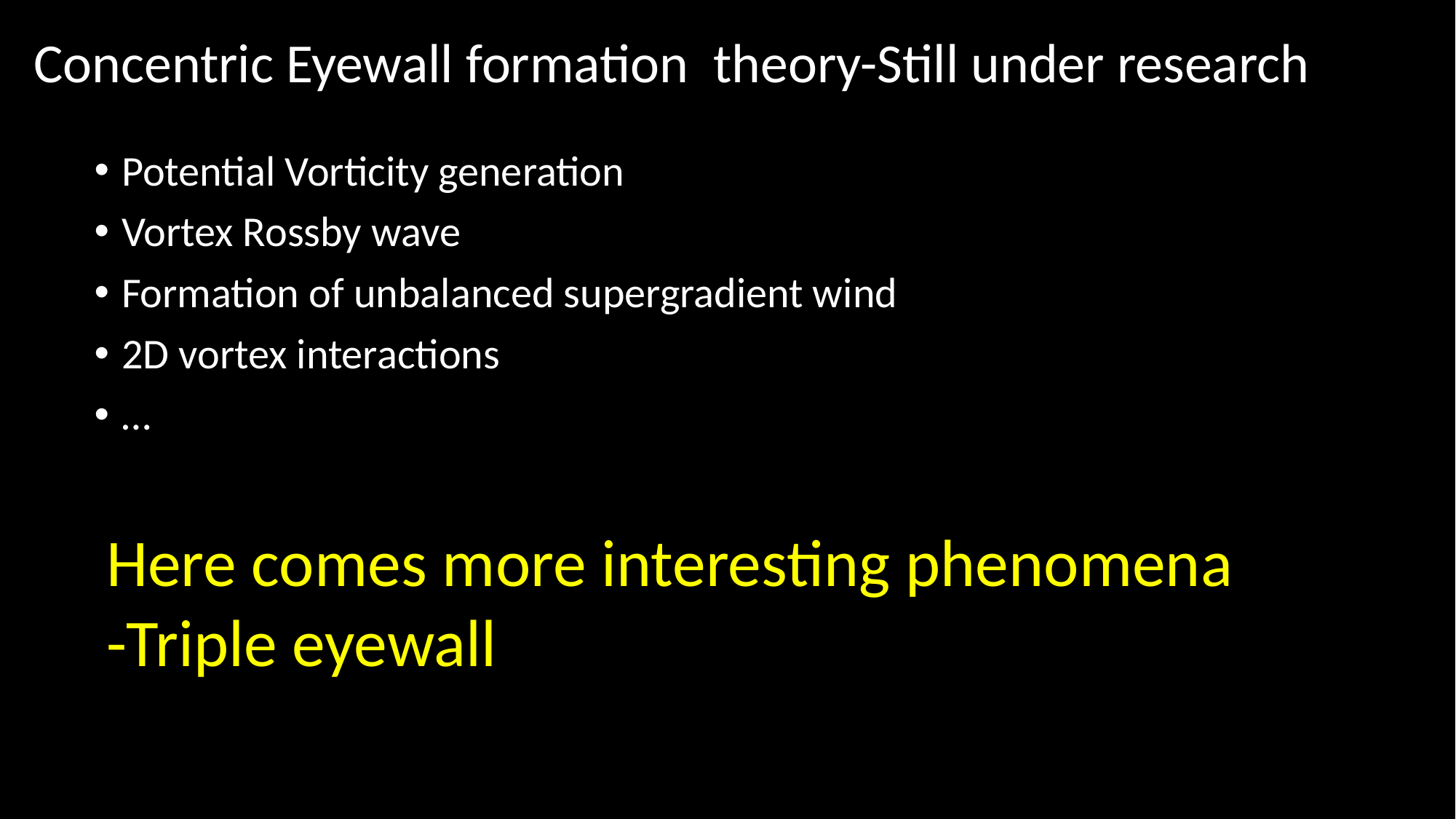

# Concentric Eyewall formation  theory-Still under research
Potential Vorticity generation
Vortex Rossby wave
Formation of unbalanced supergradient wind
2D vortex interactions
…
Here comes more interesting phenomena
-Triple eyewall